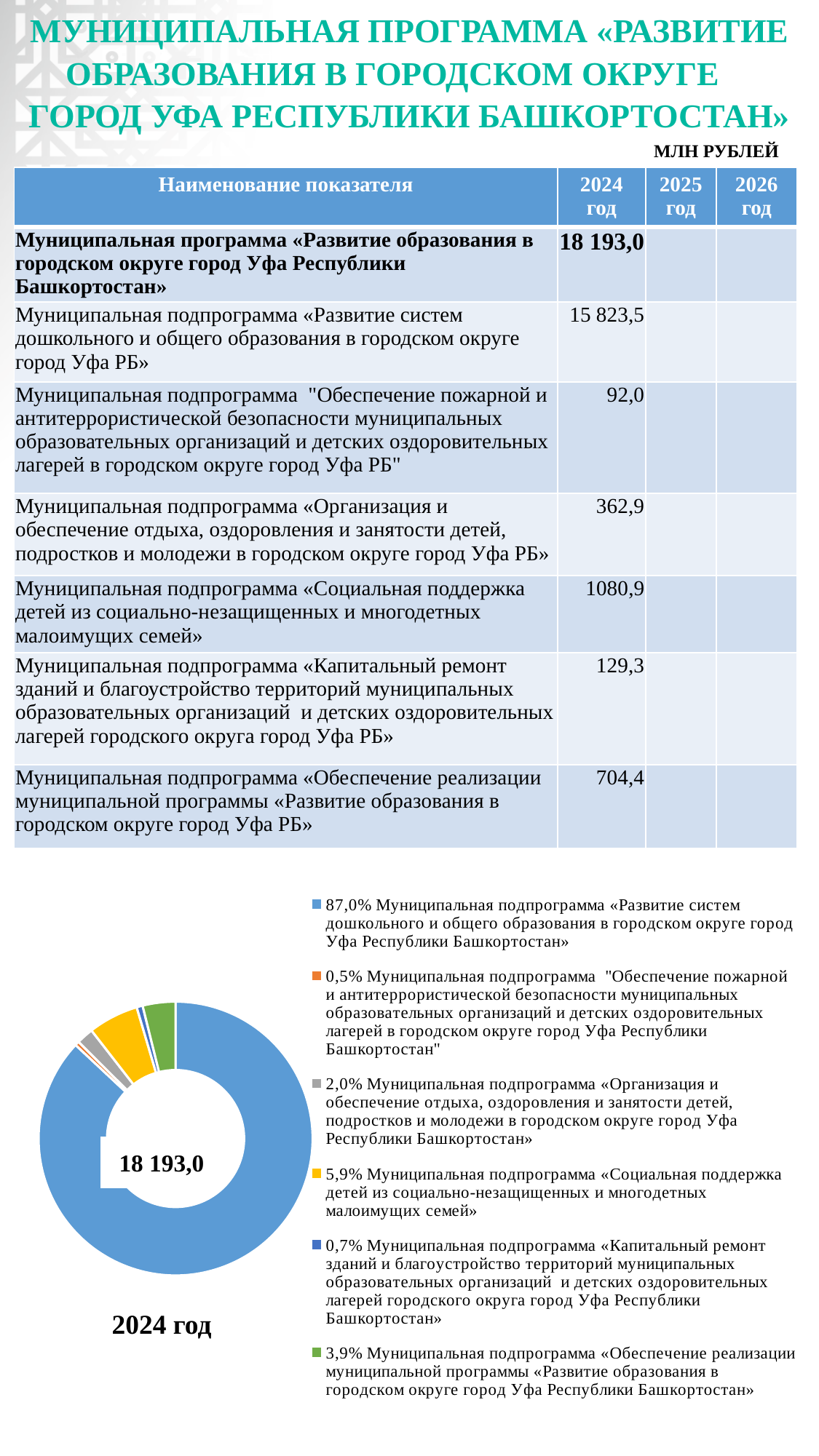

# МУНИЦИПАЛЬНАЯ ПРОГРАММА «РАЗВИТИЕ ОБРАЗОВАНИЯ В ГОРОДСКОМ ОКРУГЕ     ГОРОД УФА РЕСПУБЛИКИ БАШКОРТОСТАН»
МЛН РУБЛЕЙ
| Наименование показателя | 2024 год | 2025 год | 2026 год |
| --- | --- | --- | --- |
| Муниципальная программа «Развитие образования в городском округе город Уфа Республики Башкортостан» | 18 193,0 |  |  |
| Муниципальная подпрограмма «Развитие систем дошкольного и общего образования в городском округе город Уфа РБ» | 15 823,5 |  |  |
| Муниципальная подпрограмма "Обеспечение пожарной и антитеррористической безопасности муниципальных образовательных организаций и детских оздоровительных лагерей в городском округе город Уфа РБ" | 92,0 |  |  |
| Муниципальная подпрограмма «Организация и обеспечение отдыха, оздоровления и занятости детей, подростков и молодежи в городском округе город Уфа РБ» | 362,9 |  |  |
| Муниципальная подпрограмма «Социальная поддержка детей из социально-незащищенных и многодетных малоимущих семей» | 1080,9 |  |  |
| Муниципальная подпрограмма «Капитальный ремонт зданий и благоустройство территорий муниципальных образовательных организаций и детских оздоровительных лагерей городского округа город Уфа РБ» | 129,3 |  |  |
| Муниципальная подпрограмма «Обеспечение реализации муниципальной программы «Развитие образования в городском округе город Уфа РБ» | 704,4 |  |  |

### Chart

| Category | Столбец1 |
|---|---|
| 87,0% Муниципальная подпрограмма «Развитие систем дошкольного и общего образования в городском округе город Уфа Республики Башкортостан» | 15823.5 |
| 0,5% Муниципальная подпрограмма  "Обеспечение пожарной и антитеррористической безопасности муниципальных образовательных организаций и детских оздоровительных лагерей в городском округе город Уфа Республики Башкортостан" | 92.0 |
| 2,0% Муниципальная подпрограмма «Организация и обеспечение отдыха, оздоровления и занятости детей, подростков и молодежи в городском округе город Уфа Республики Башкортостан» | 362.9 |
| 5,9% Муниципальная подпрограмма «Социальная поддержка детей из социально-незащищенных и многодетных малоимущих семей» | 1080.9 |
| 0,7% Муниципальная подпрограмма «Капитальный ремонт зданий и благоустройство территорий муниципальных образовательных организаций  и детских оздоровительных лагерей городского округа город Уфа Республики Башкортостан» | 129.3 |
| 3,9% Муниципальная подпрограмма «Обеспечение реализации муниципальной программы «Развитие образования в городском округе город Уфа Республики Башкортостан» | 704.4 |
18 193,0
2024 год